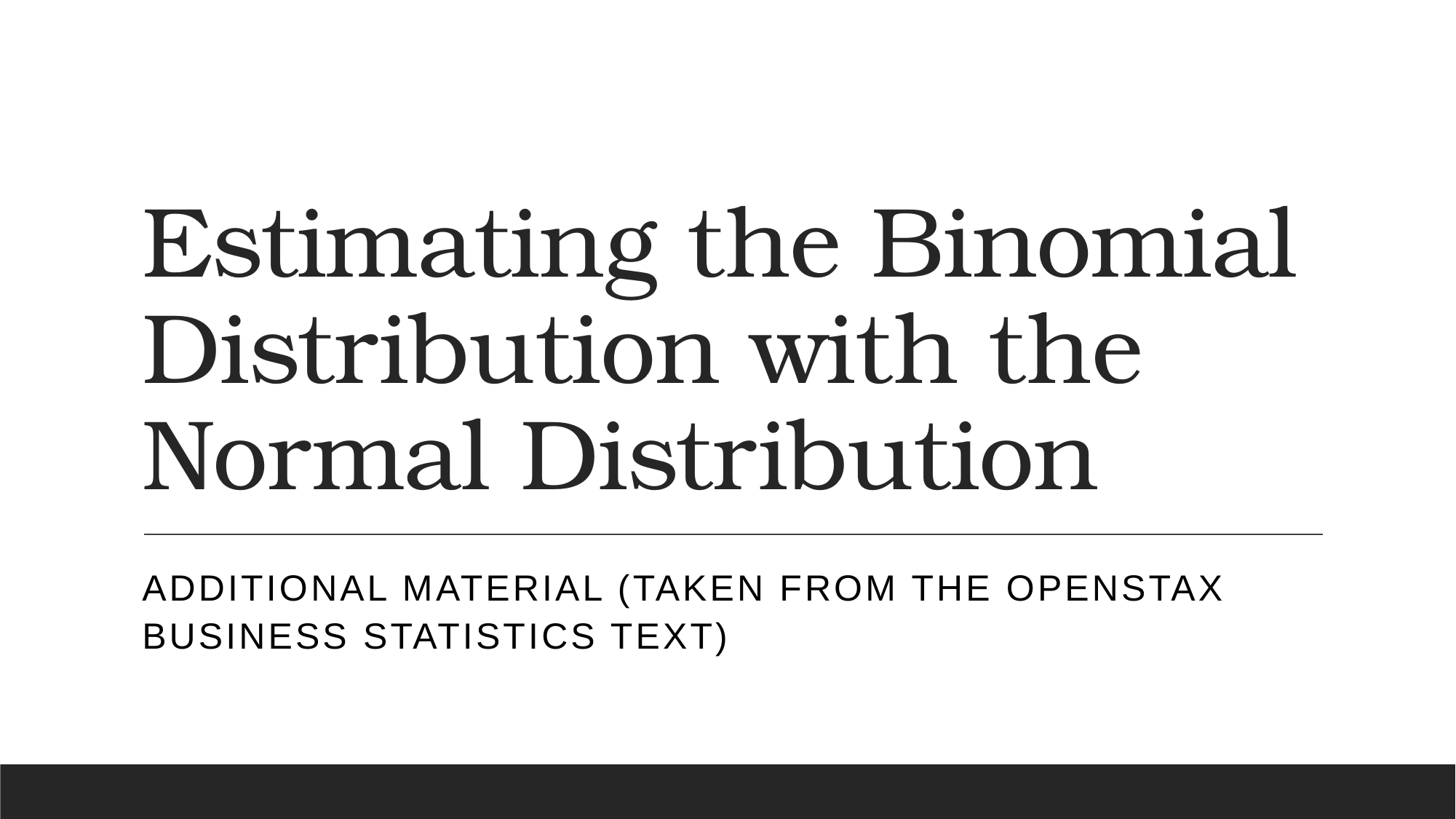

# Estimating the Binomial Distribution with the Normal Distribution
Additional material (taken from the openstax business statistics text)